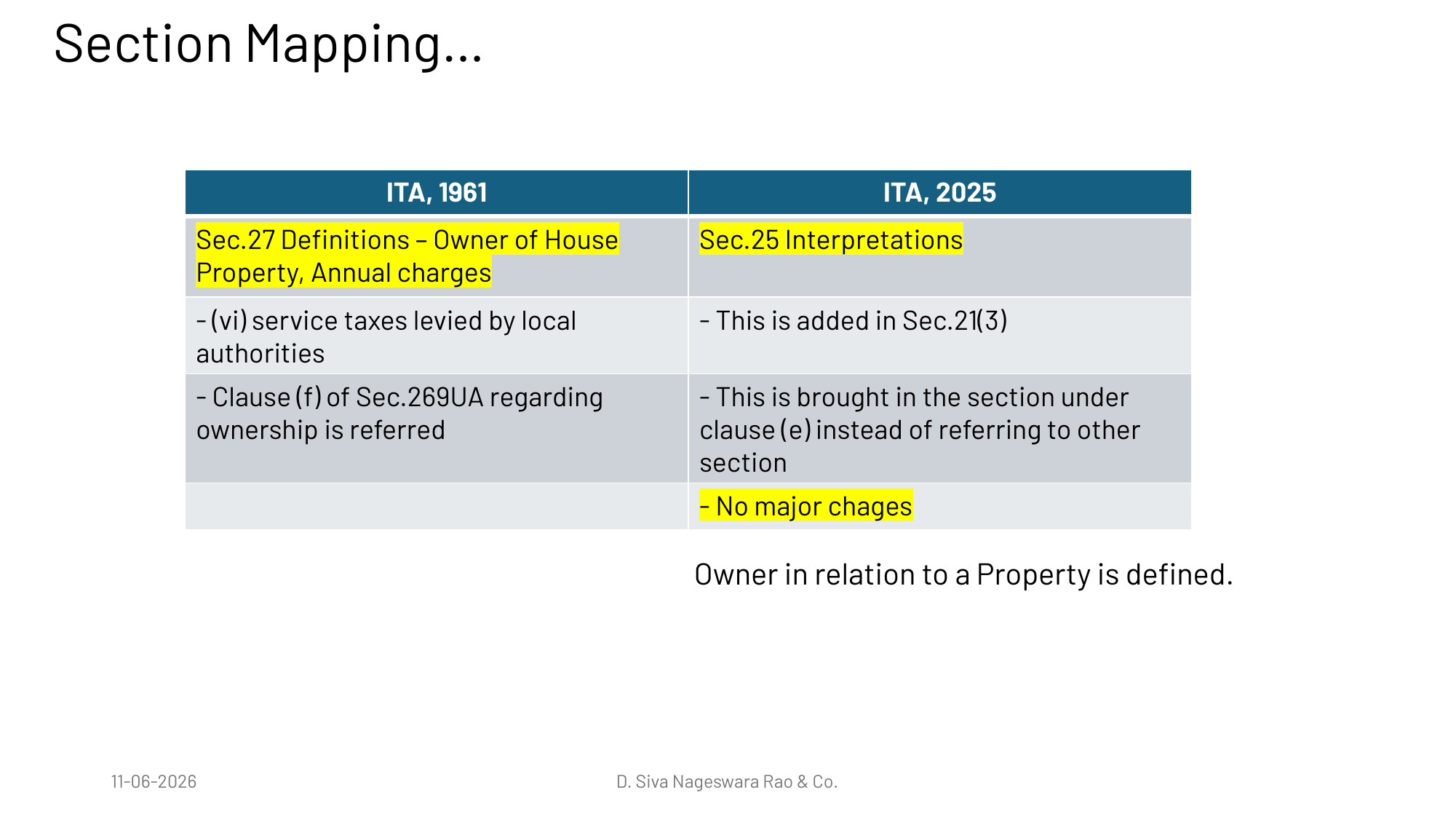

# Section Mapping…
| ITA, 1961 | ITA, 2025 |
| --- | --- |
| Sec.27 Definitions – Owner of House Property, Annual charges | Sec.25 Interpretations |
| - (vi) service taxes levied by local authorities | - This is added in Sec.21(3) |
| - Clause (f) of Sec.269UA regarding ownership is referred | - This is brought in the section under clause (e) instead of referring to other section |
|  | - No major chages |
Owner in relation to a Property is defined.

11-06-2026
D. Siva Nageswara Rao & Co.
10